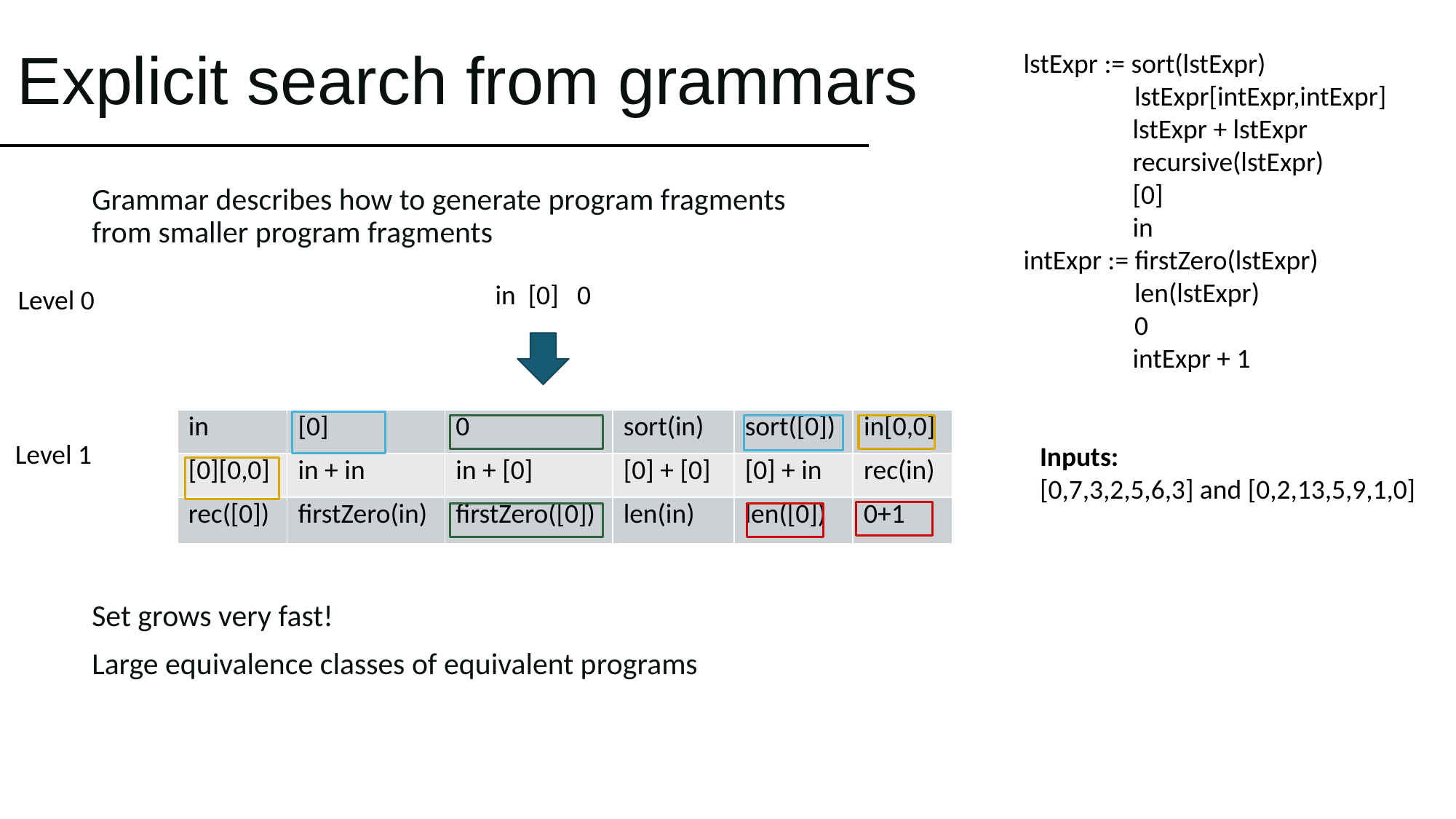

# Explicit search from grammars
lstExpr := sort(lstExpr)
                  lstExpr[intExpr,intExpr]
	lstExpr + lstExpr
	recursive(lstExpr)
	[0]
	in
intExpr := firstZero(lstExpr)
                  len(lstExpr)
                  0
	intExpr + 1
Grammar describes how to generate program fragments from smaller program fragments

Set grows very fast!
Large equivalence classes of equivalent programs

in  [0]   0
Level 0

| in | [0] | 0 | sort(in) | sort([0]) | in[0,0] |
| --- | --- | --- | --- | --- | --- |
| [0][0,0] | in + in | in + [0] | [0] + [0] | [0] + in | rec(in) |
| rec([0]) | firstZero(in) | firstZero([0]) | len(in) | len([0]) | 0+1 |

Level 1
Inputs:
[0,7,3,2,5,6,3] and [0,2,13,5,9,1,0]